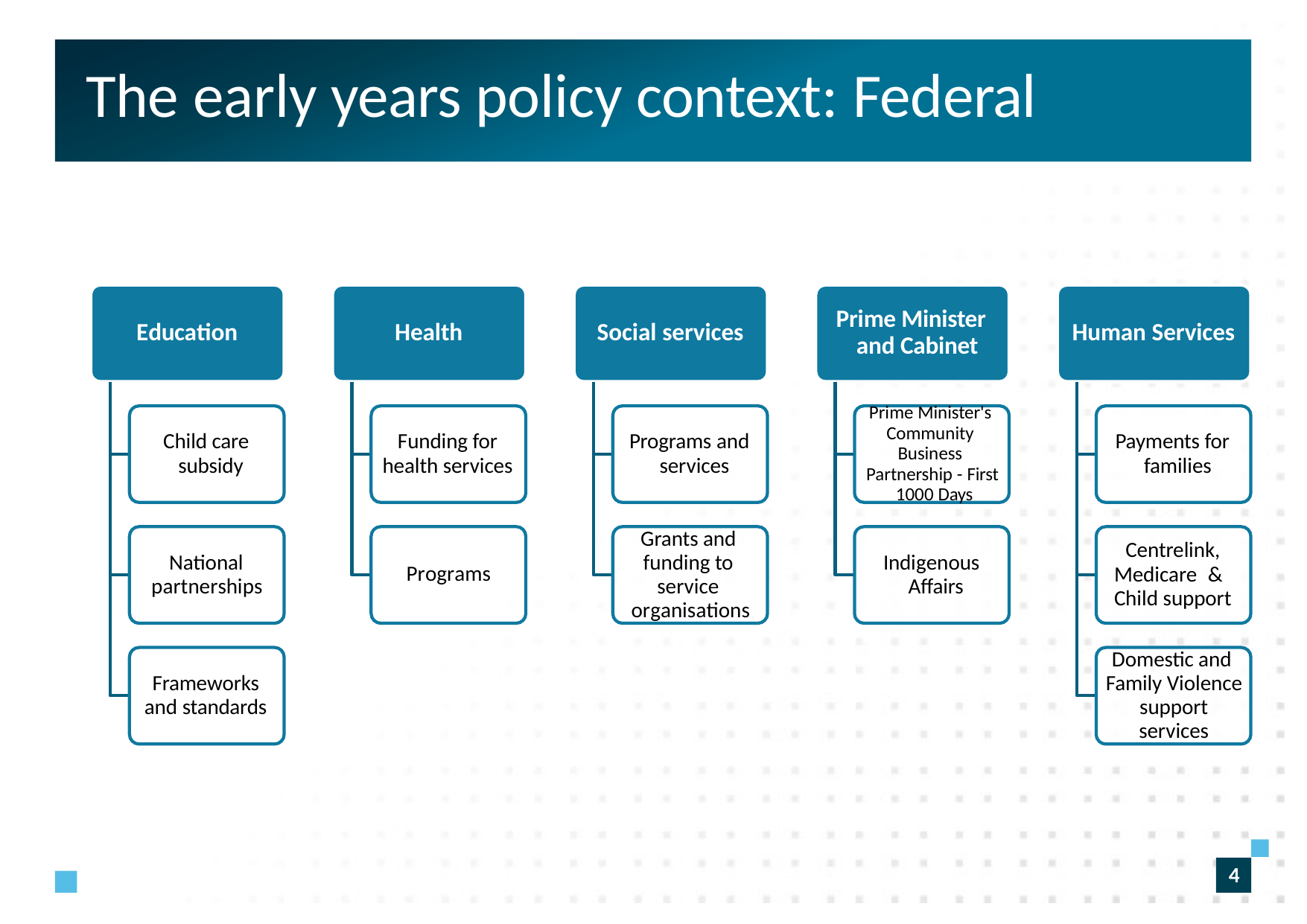

# The early years policy context: Federal

Prime Minister  and Cabinet
Education
Health
Social services
Human Services

Prime Minister's  Community  Business  Partnership - First  1000 Days

Child care  subsidy
Funding for  health services
Programs and  services
Payments for  families
Grants and  funding to  service  organisations

Centrelink,  Medicare &  Child support
National  partnerships
Indigenous  Affairs
Programs
Domestic and  Family Violence  support  services

Frameworks  and standards

4